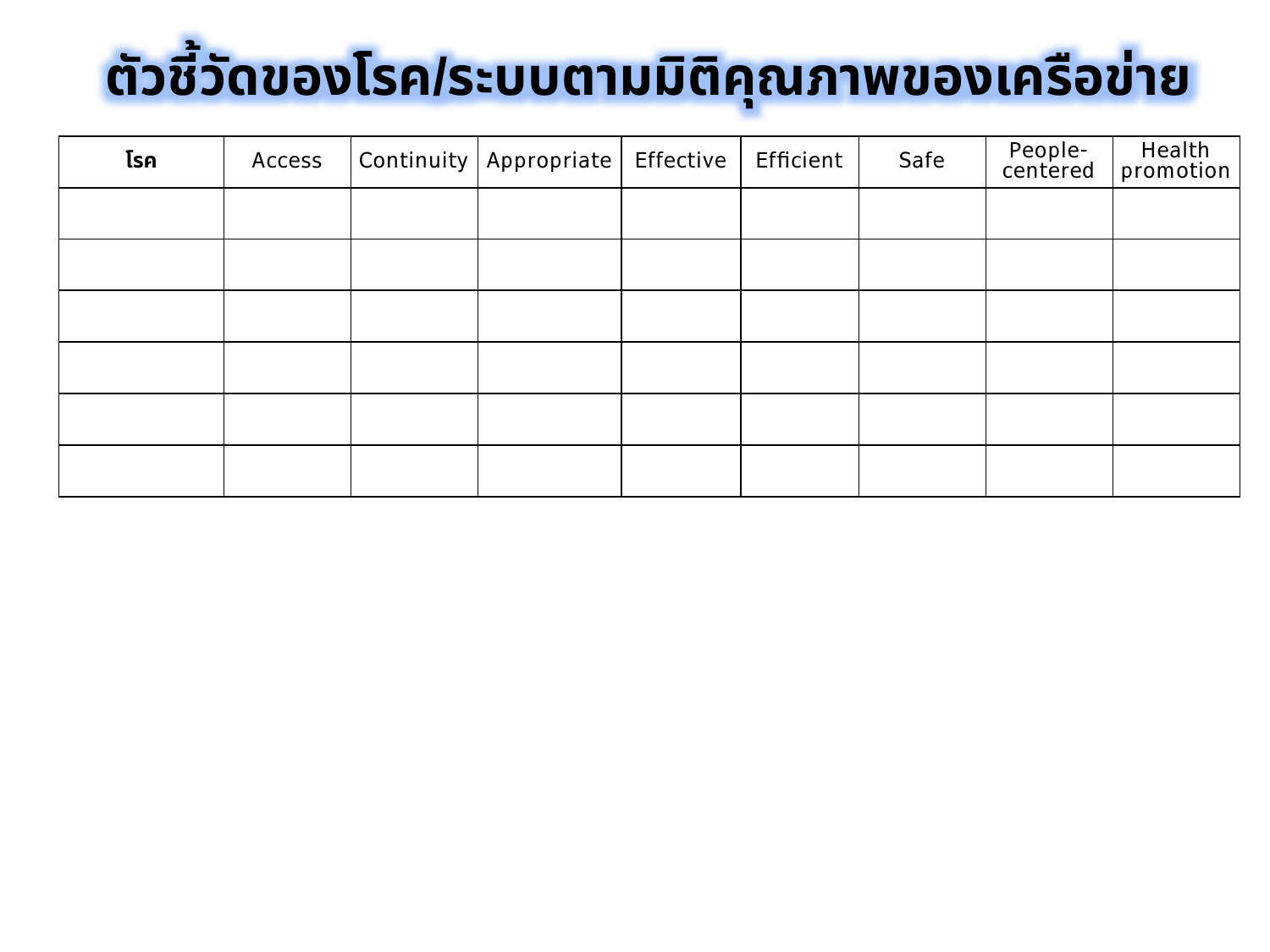

ตัวชี้วัดของโรค/ระบบตามมิติคุณภาพของเครือข่าย
| โรค | Access | Continuity | Appropriate | Effective | Efficient | Safe | People-centered | Health promotion |
| --- | --- | --- | --- | --- | --- | --- | --- | --- |
|  |  |  |  |  |  |  |  |  |
|  |  |  |  |  |  |  |  |  |
|  |  |  |  |  |  |  |  |  |
|  |  |  |  |  |  |  |  |  |
|  |  |  |  |  |  |  |  |  |
|  |  |  |  |  |  |  |  |  |